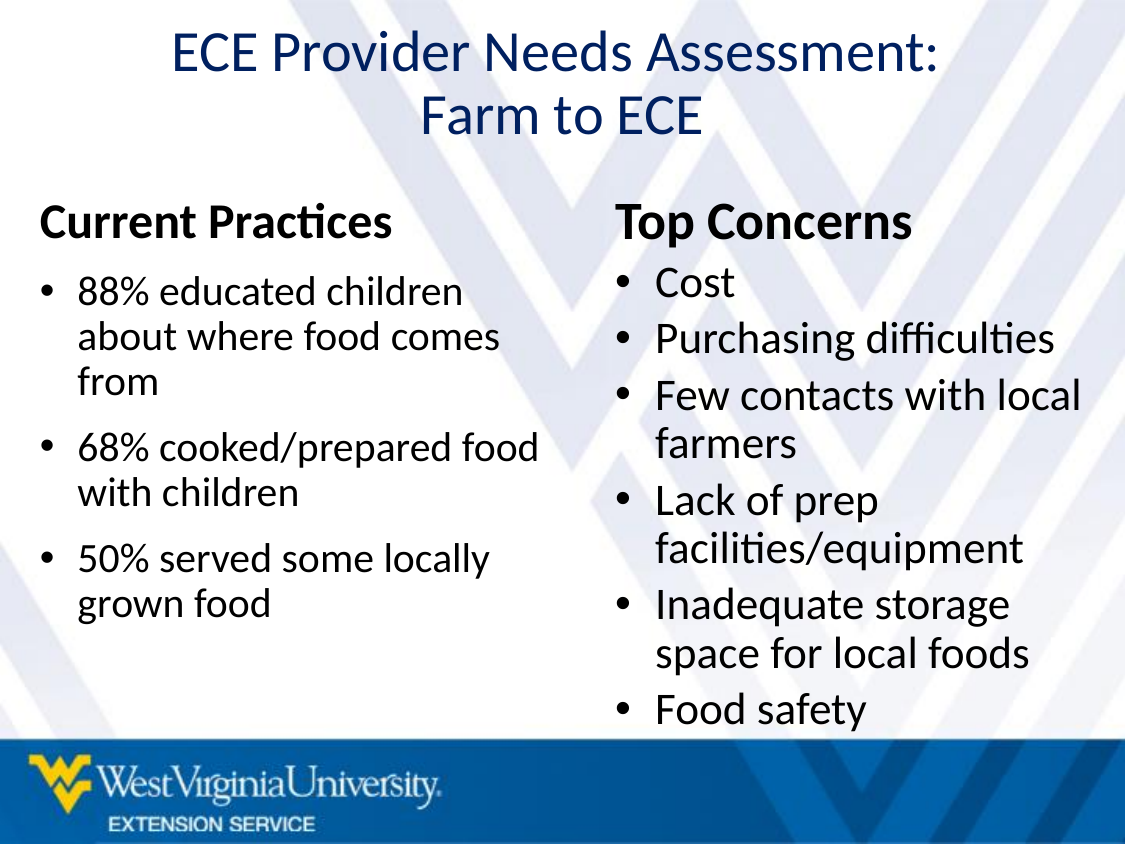

# ECE Provider Needs Assessment: Farm to ECE
Top Concerns
Cost
Purchasing difficulties
Few contacts with local farmers
Lack of prep facilities/equipment
Inadequate storage space for local foods
Food safety
Current Practices
88% educated children about where food comes from
68% cooked/prepared food with children
50% served some locally grown food